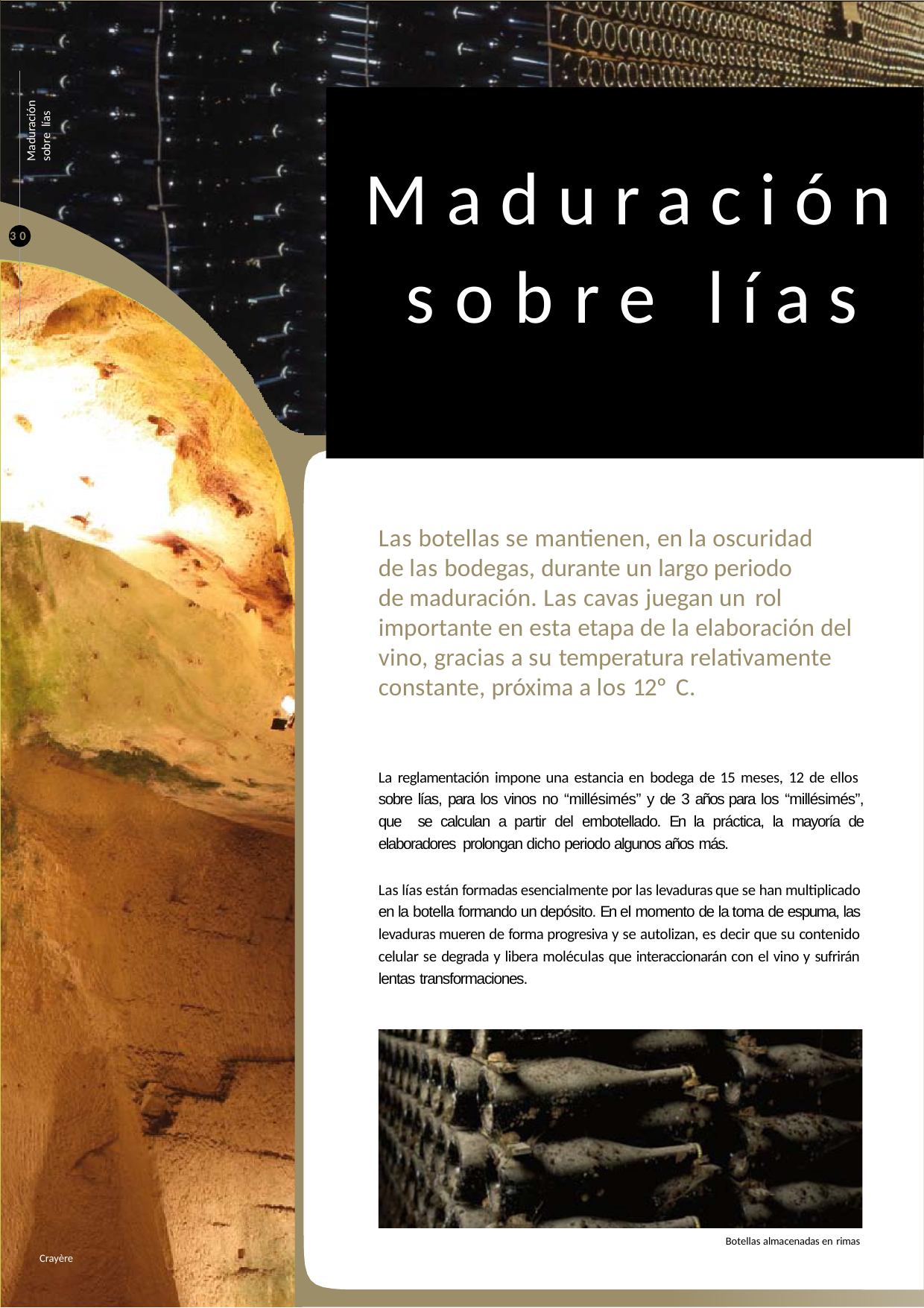

Maduración
sobre  lías

# Maduración

30
sobre	lías

Las botellas se mantienen, en la oscuridad  de las bodegas, durante un largo periodo  de maduración. Las cavas juegan un rol
importante en esta etapa de la elaboración del  vino, gracias a su temperatura relativamente  constante, próxima a los 12º C.
La reglamentación impone una estancia en bodega de 15 meses, 12 de ellos  sobre lías, para los vinos no “millésimés” y de 3 años para los “millésimés”, que  se calculan a partir del embotellado. En la práctica, la mayoría de elaboradores  prolongan dicho periodo algunos años más.

Las lías están formadas esencialmente por las levaduras que se han multiplicado  en la botella formando un depósito. En el momento de la toma de espuma, las  levaduras mueren de forma progresiva y se autolizan, es decir que su contenido  celular se degrada y libera moléculas que interaccionarán con el vino y sufrirán  lentas transformaciones.

Botellas almacenadas en rimas
Crayère